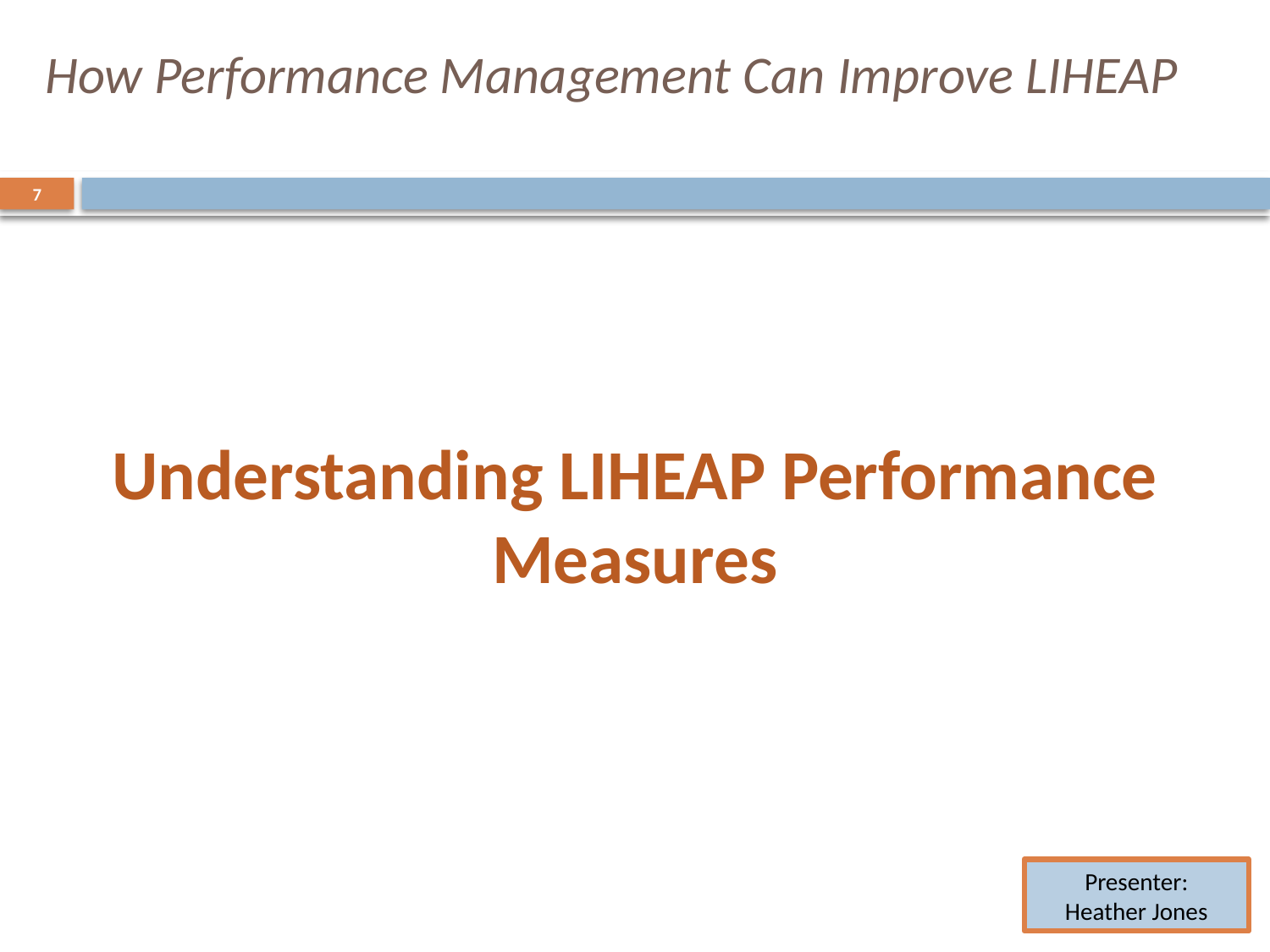

# How Performance Management Can Improve LIHEAP
7
Understanding LIHEAP Performance Measures
Presenter:
Heather Jones